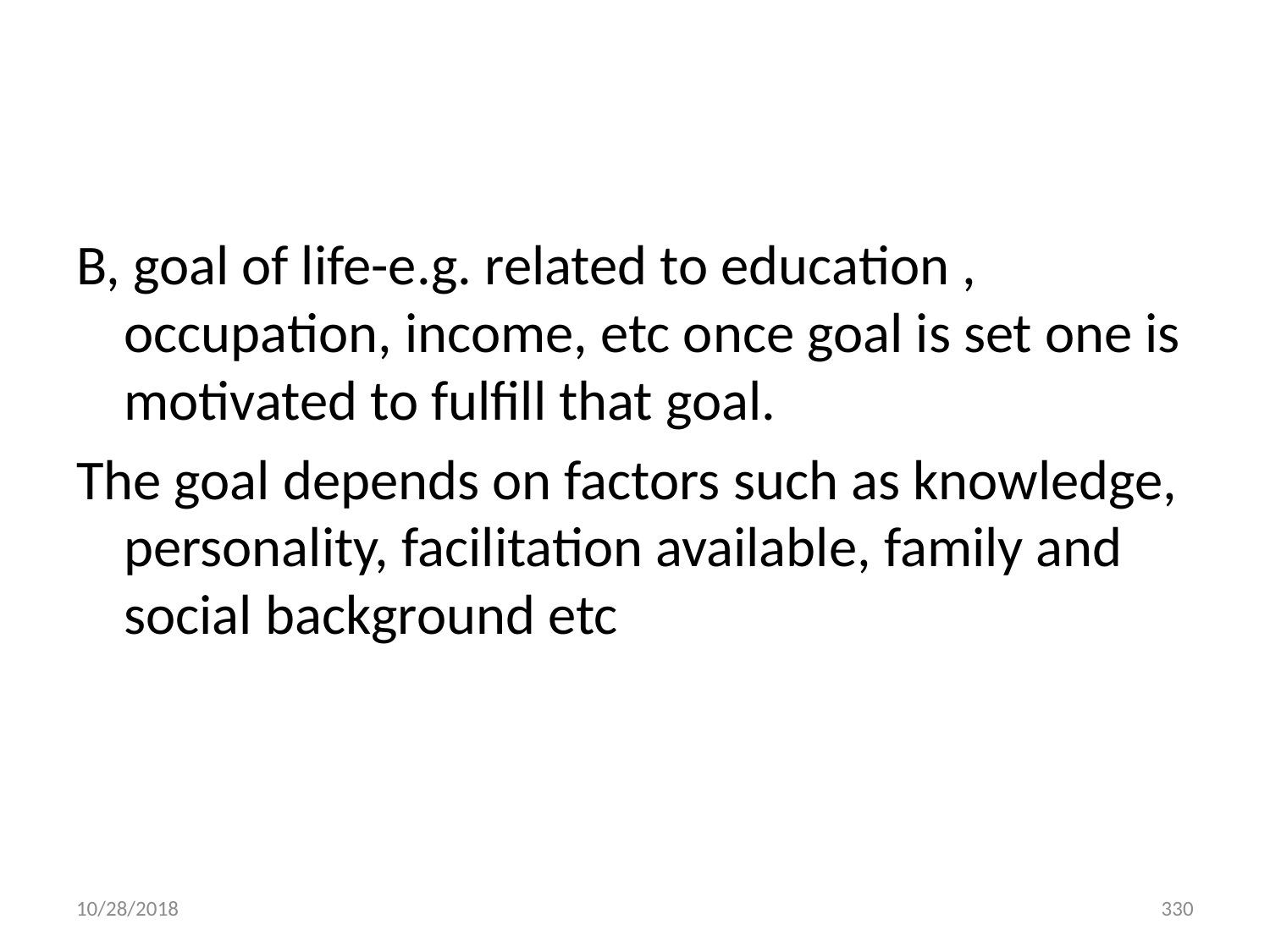

#
B, goal of life-e.g. related to education , occupation, income, etc once goal is set one is motivated to fulfill that goal.
The goal depends on factors such as knowledge, personality, facilitation available, family and social background etc
10/28/2018
330